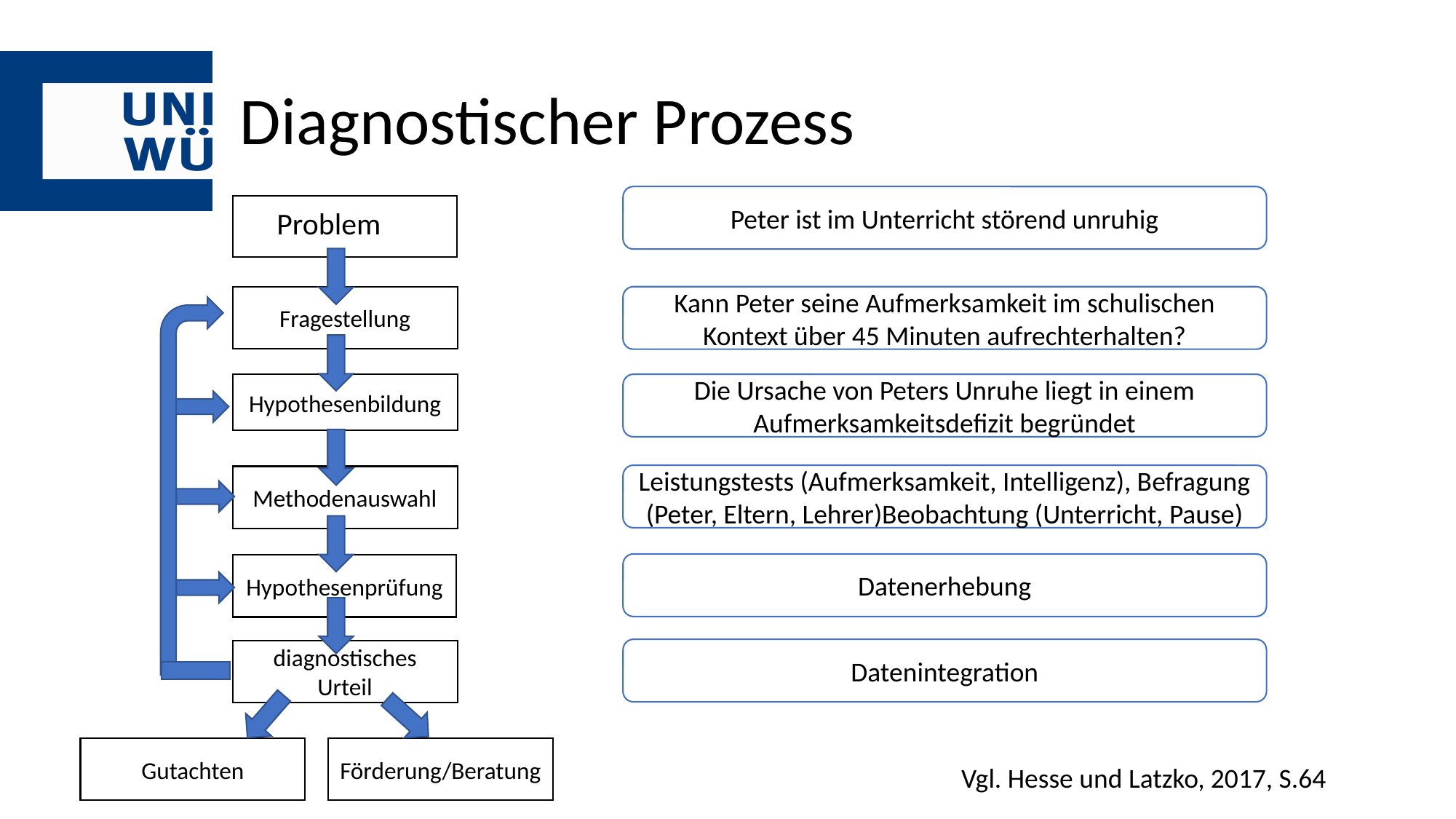

# Diagnostischer Prozess
Problem
Peter ist im Unterricht störend unruhig

Fragestellung
Kann Peter seine Aufmerksamkeit im schulischen Kontext über 45 Minuten aufrechterhalten?

Hypothesenbildung
Die Ursache von Peters Unruhe liegt in einem Aufmerksamkeitsdefizit begründet

Leistungstests (Aufmerksamkeit, Intelligenz), Befragung (Peter, Eltern, Lehrer)Beobachtung (Unterricht, Pause)
Methodenauswahl

Datenerhebung
Hypothesenprüfung

Datenintegration
diagnostisches Urteil

Gutachten
Förderung/Beratung
Vgl. Hesse und Latzko, 2017, S.64